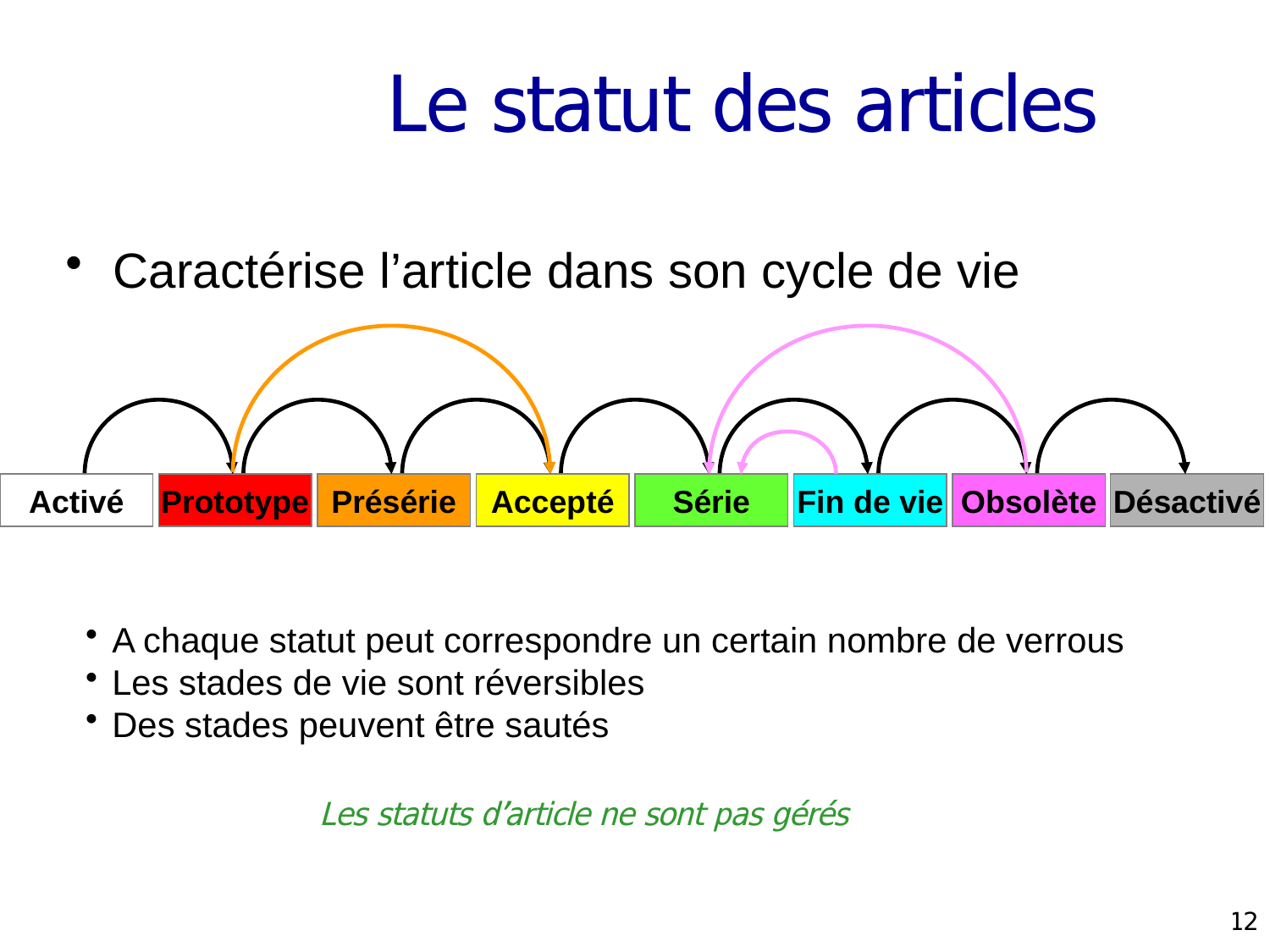

# Le statut des articles
Caractérise l’article dans son cycle de vie

Activé
Prototype
Présérie
Accepté
Série
Fin de vie
Obsolète
Désactivé
A chaque statut peut correspondre un certain nombre de verrous
Les stades de vie sont réversibles
Des stades peuvent être sautés
Les statuts d’article ne sont pas gérés
12